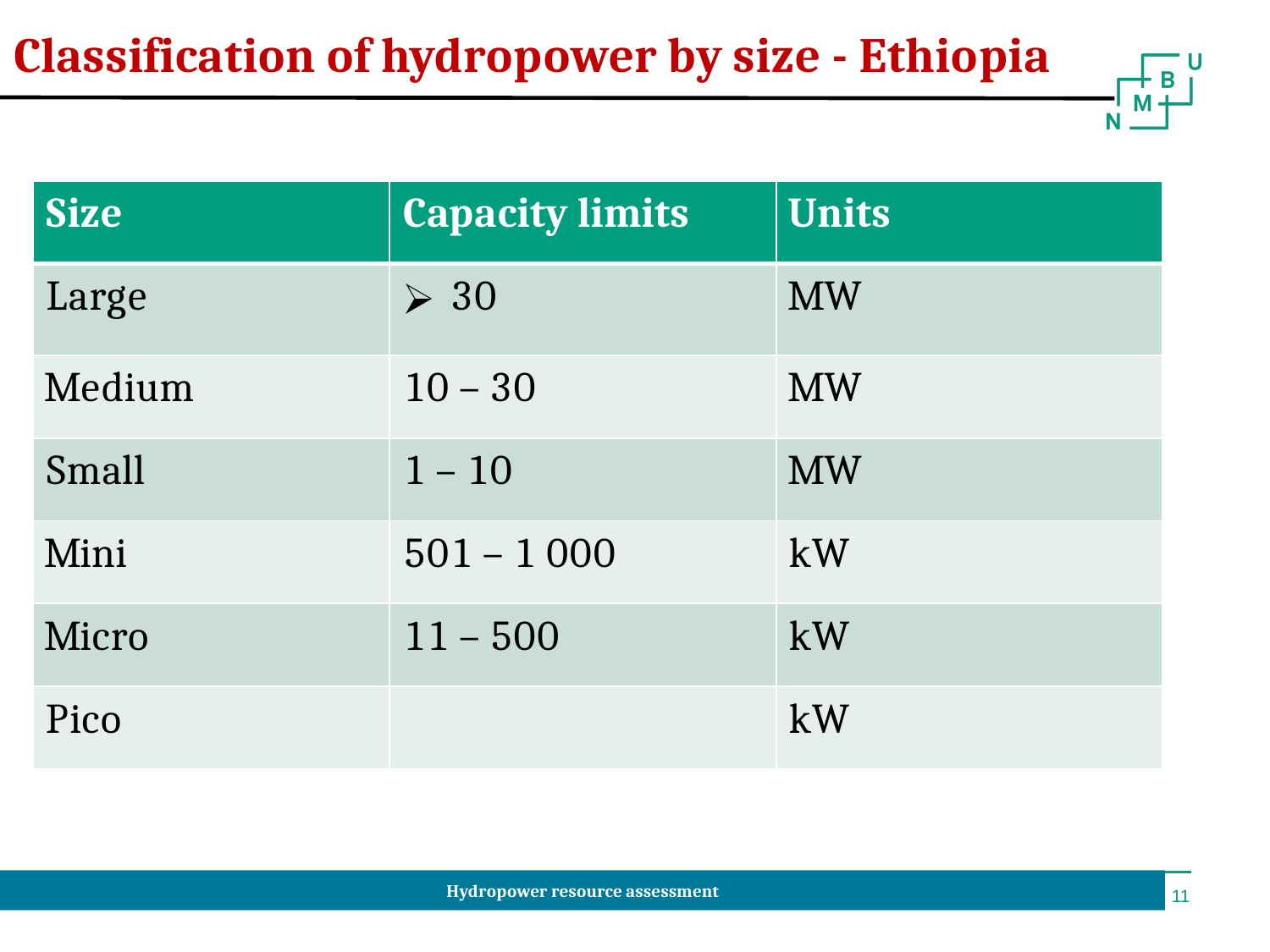

Classification of hydropower by size - Ethiopia
| Size | Capacity limits | Units |
| --- | --- | --- |
| Large | 30 | MW |
| Medium | 10 – 30 | MW |
| Small | 1 – 10 | MW |
| Mini | 501 – 1 000 | kW |
| Micro | 11 – 500 | kW |
| Pico |  | kW |
Hydropower resource assessment
11